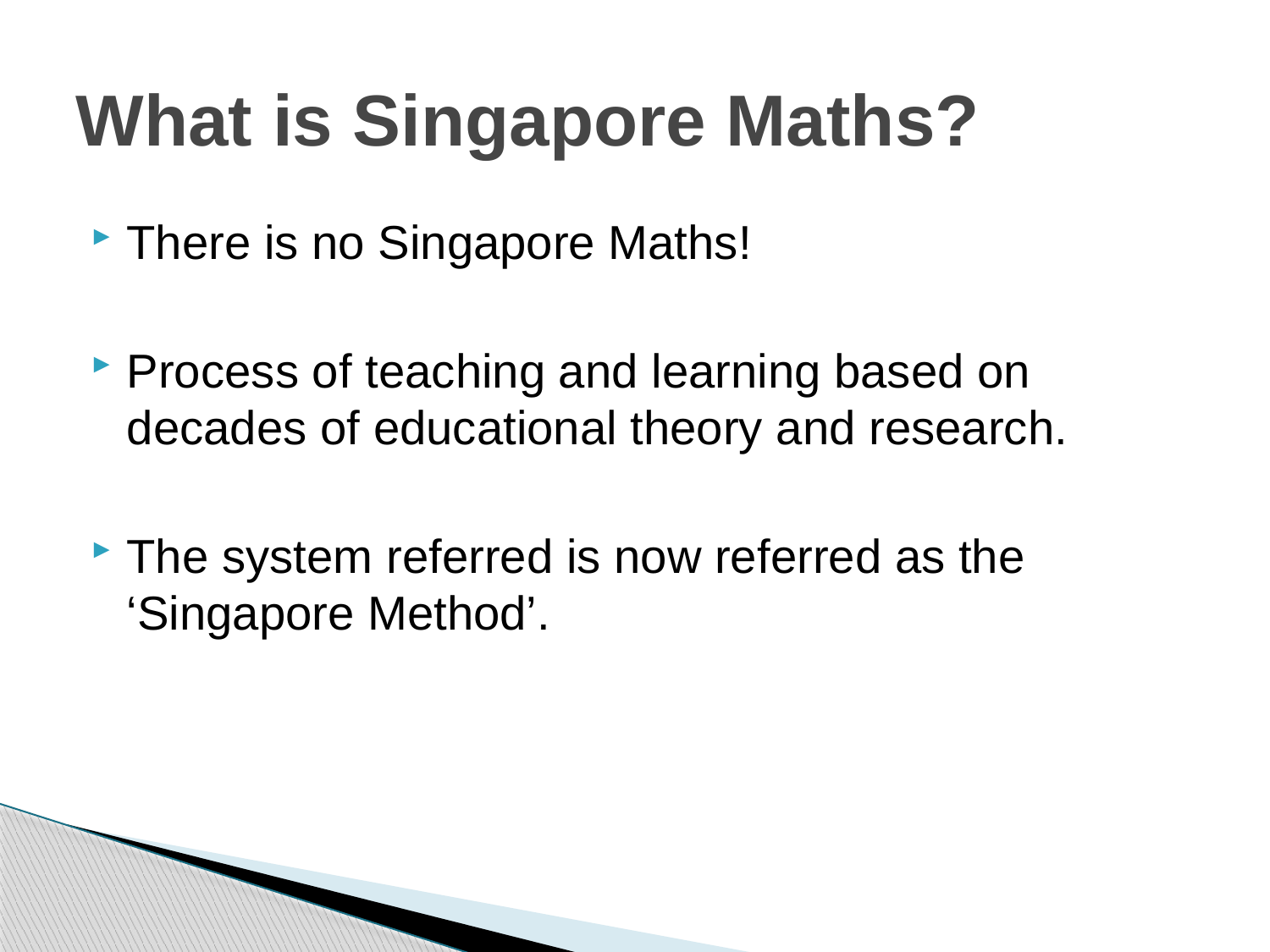

# What is Singapore Maths?
There is no Singapore Maths!

Process of teaching and learning based on decades of educational theory and research.

The system referred is now referred as the ‘Singapore Method’.